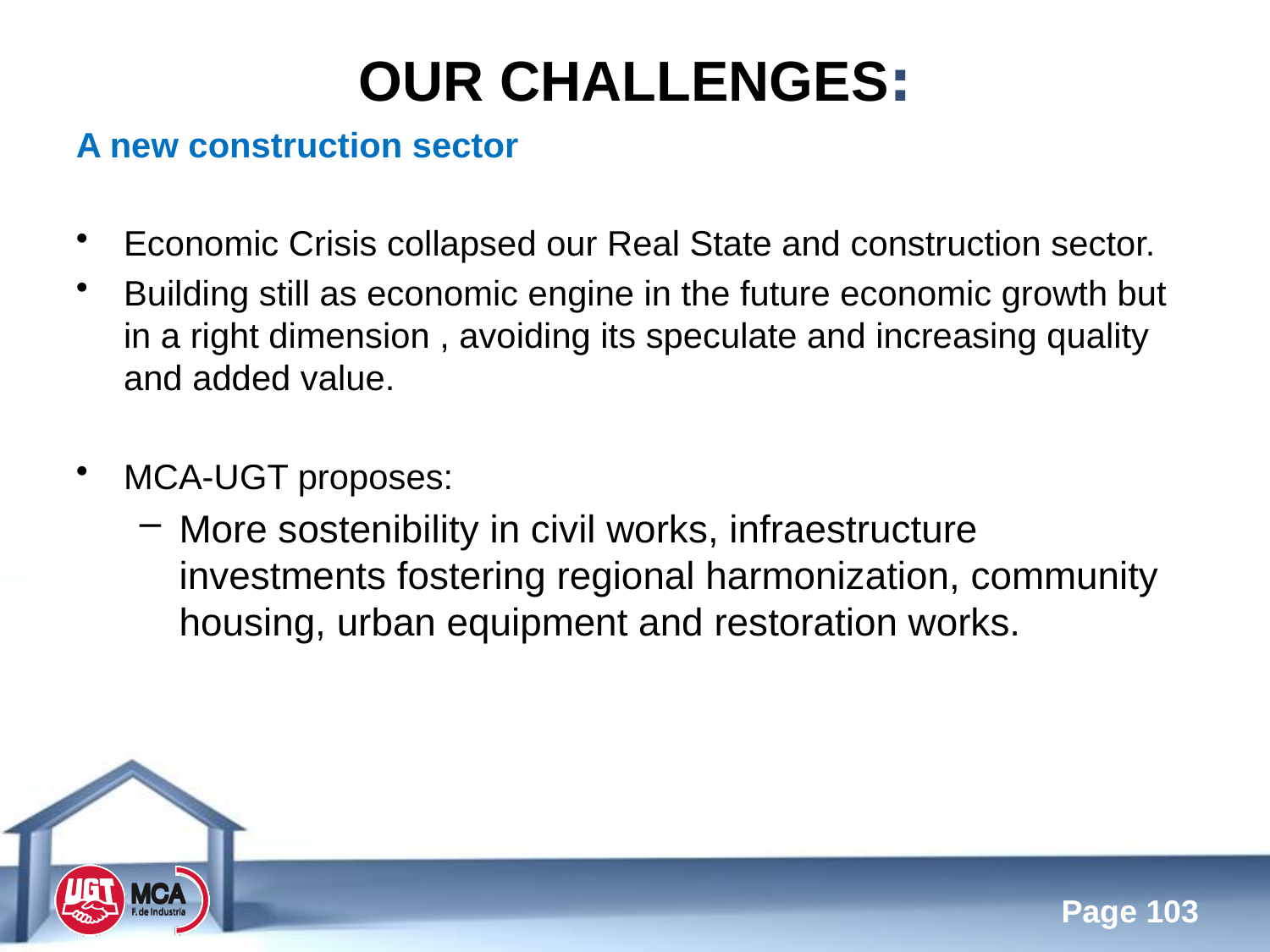

Our challenges:
A new construction sector

Economic Crisis collapsed our Real State and construction sector.
Building still as economic engine in the future economic growth but in a right dimension , avoiding its speculate and increasing quality and added value.

MCA-UGT proposes:
More sostenibility in civil works, infraestructure investments fostering regional harmonization, community housing, urban equipment and restoration works.